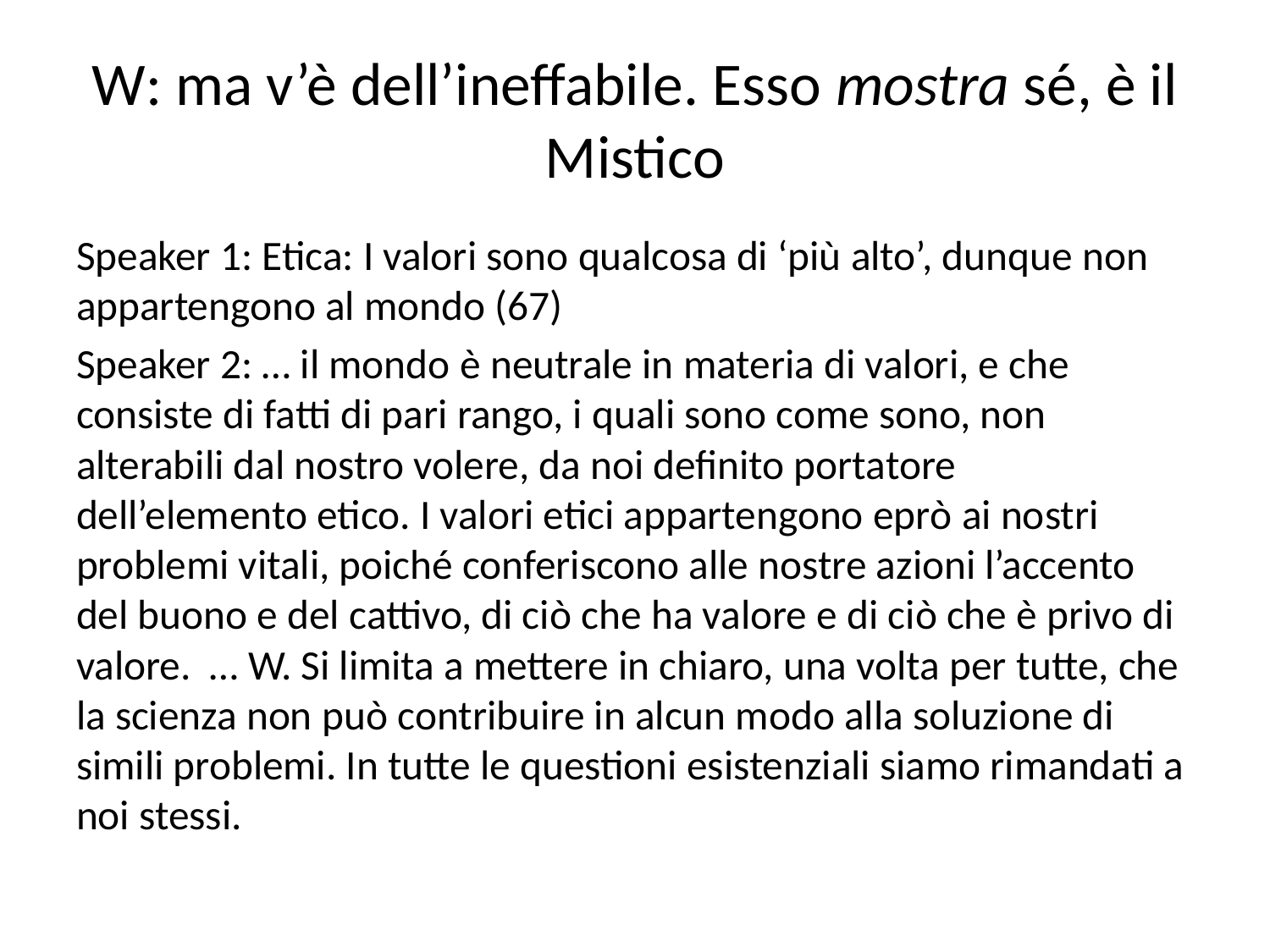

# W: ma v’è dell’ineffabile. Esso mostra sé, è il Mistico
Speaker 1: Etica: I valori sono qualcosa di ‘più alto’, dunque non appartengono al mondo (67)
Speaker 2: … il mondo è neutrale in materia di valori, e che consiste di fatti di pari rango, i quali sono come sono, non alterabili dal nostro volere, da noi definito portatore dell’elemento etico. I valori etici appartengono eprò ai nostri problemi vitali, poiché conferiscono alle nostre azioni l’accento del buono e del cattivo, di ciò che ha valore e di ciò che è privo di valore.  … W. Si limita a mettere in chiaro, una volta per tutte, che la scienza non può contribuire in alcun modo alla soluzione di simili problemi. In tutte le questioni esistenziali siamo rimandati a noi stessi.